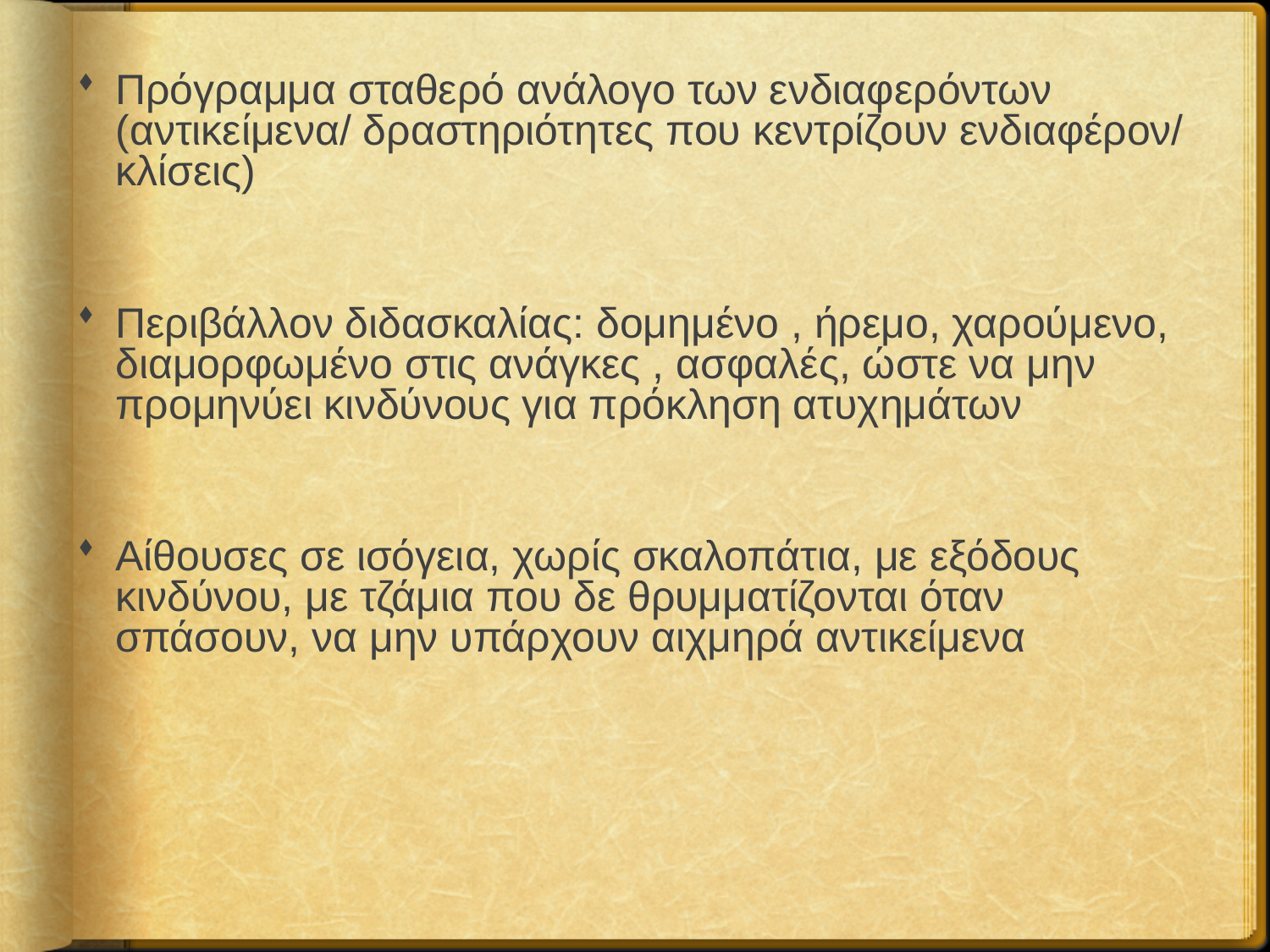

Πρόγραμμα σταθερό ανάλογο των ενδιαφερόντων (αντικείμενα/ δραστηριότητες που κεντρίζουν ενδιαφέρον/ κλίσεις)

Περιβάλλον διδασκαλίας: δομημένο , ήρεμο, χαρούμενο, διαμορφωμένο στις ανάγκες , ασφαλές, ώστε να μην προμηνύει κινδύνους για πρόκληση ατυχημάτων

Αίθουσες σε ισόγεια, χωρίς σκαλοπάτια, με εξόδους κινδύνου, με τζάμια που δε θρυμματίζονται όταν σπάσουν, να μην υπάρχουν αιχμηρά αντικείμενα